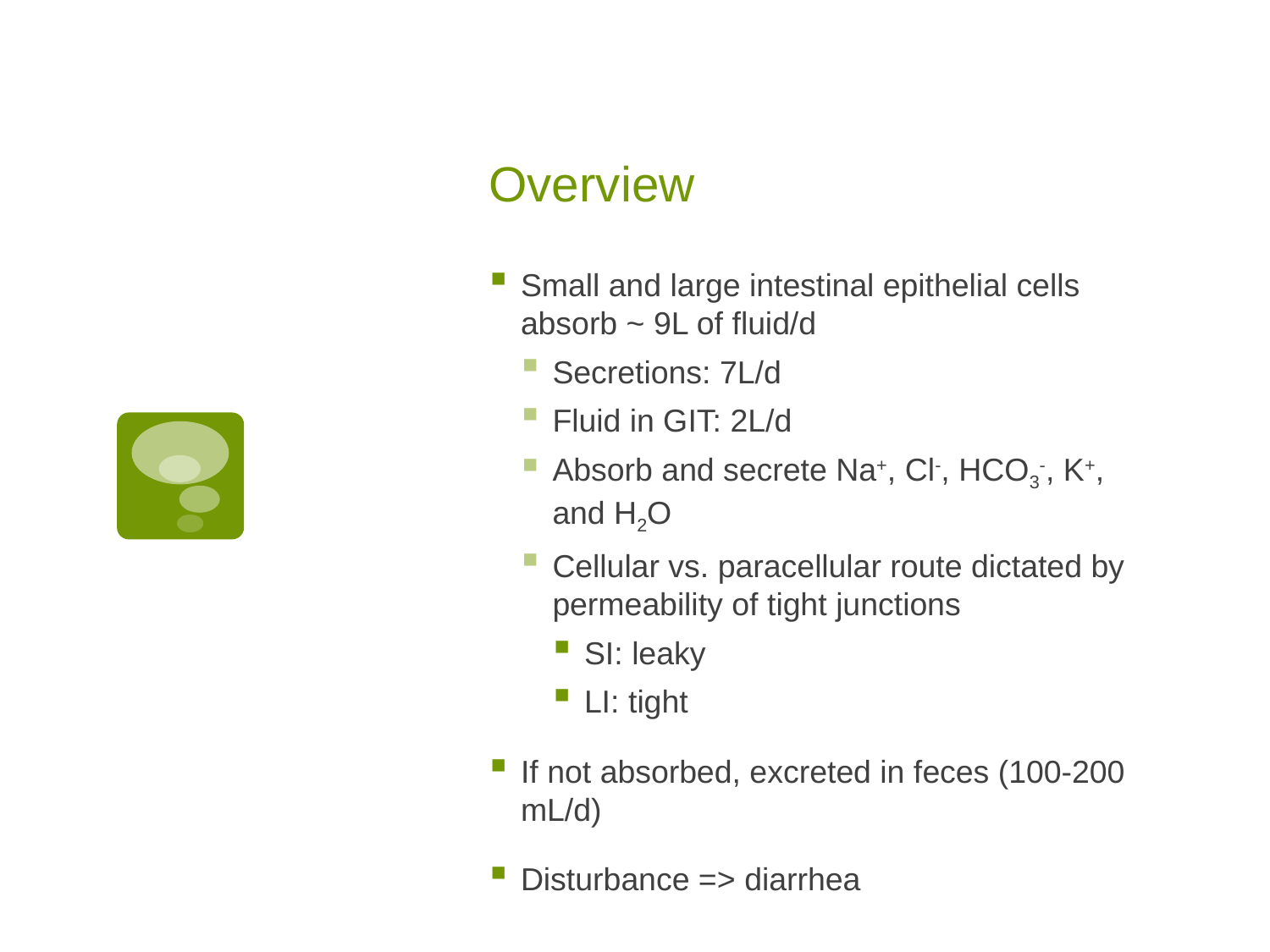

# Overview
Small and large intestinal epithelial cells absorb ~ 9L of fluid/d
Secretions: 7L/d
Fluid in GIT: 2L/d
Absorb and secrete Na+, Cl-, HCO3-, K+, and H2O
Cellular vs. paracellular route dictated by permeability of tight junctions
SI: leaky
LI: tight
If not absorbed, excreted in feces (100-200 mL/d)
Disturbance => diarrhea